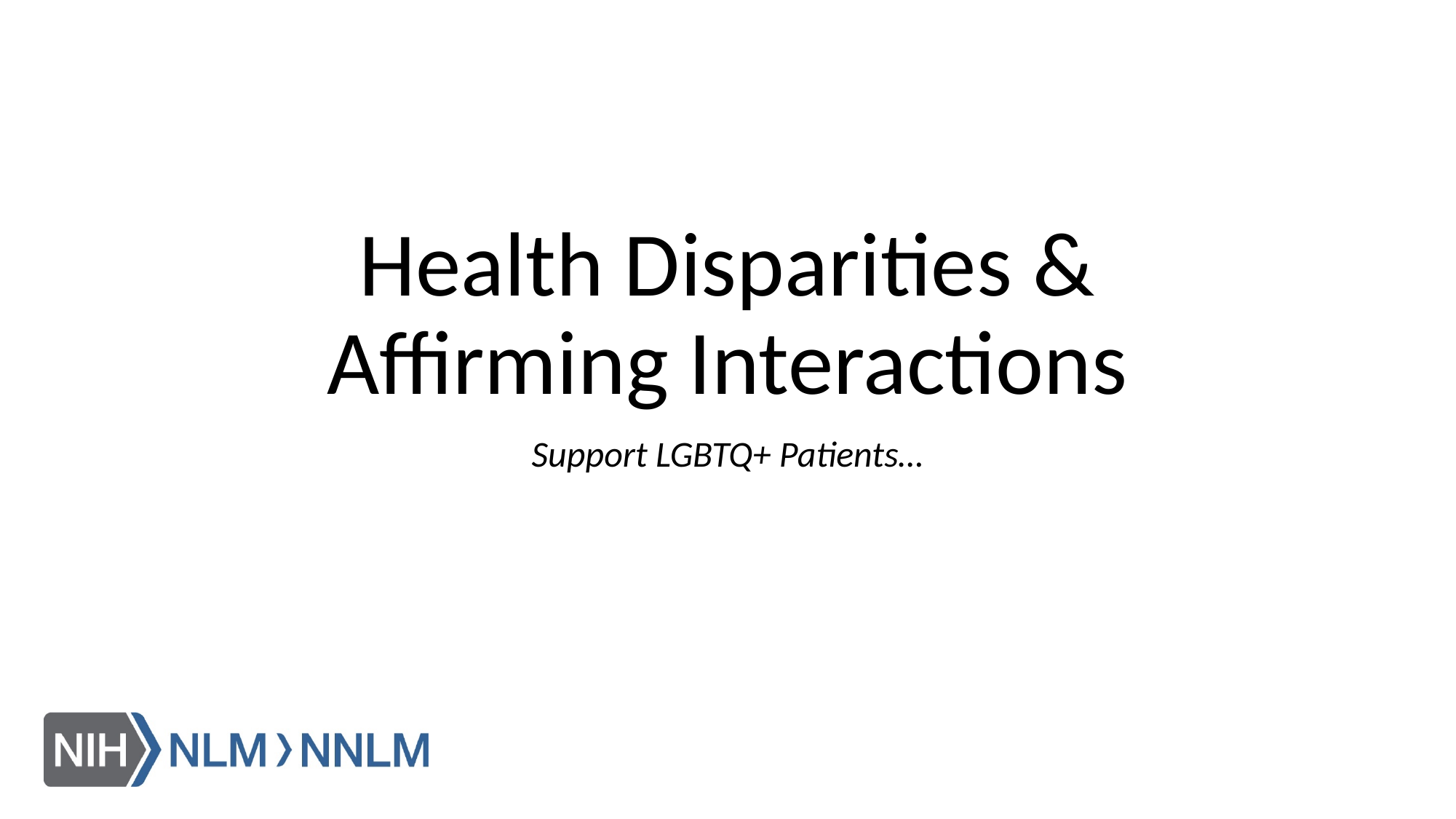

# Health Disparities & Affirming Interactions
Support LGBTQ+ Patients…